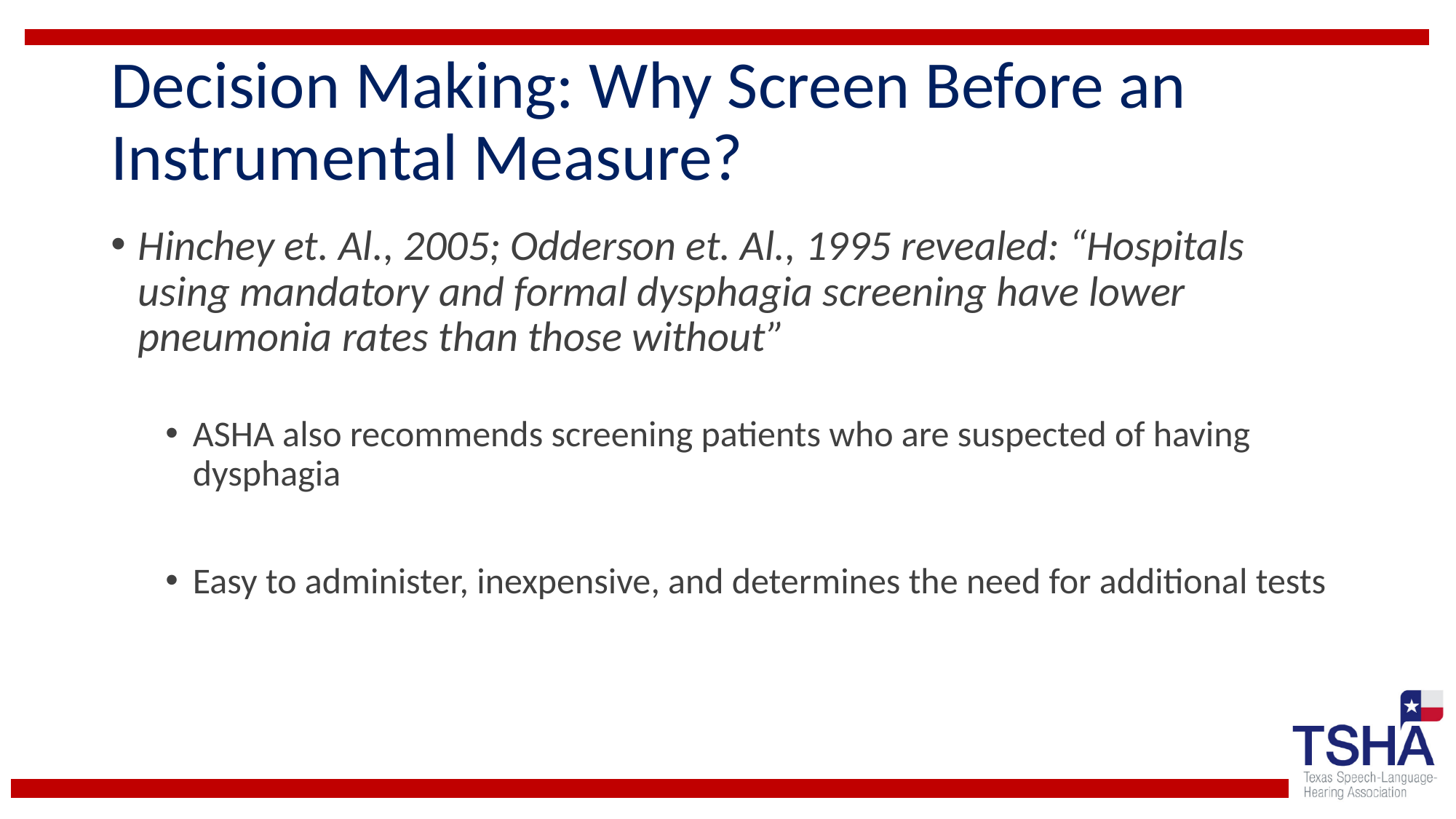

# Decision Making: Why Screen Before an Instrumental Measure?
Hinchey et. Al., 2005; Odderson et. Al., 1995 revealed: “Hospitals using mandatory and formal dysphagia screening have lower pneumonia rates than those without”

ASHA also recommends screening patients who are suspected of having dysphagia

Easy to administer, inexpensive, and determines the need for additional tests